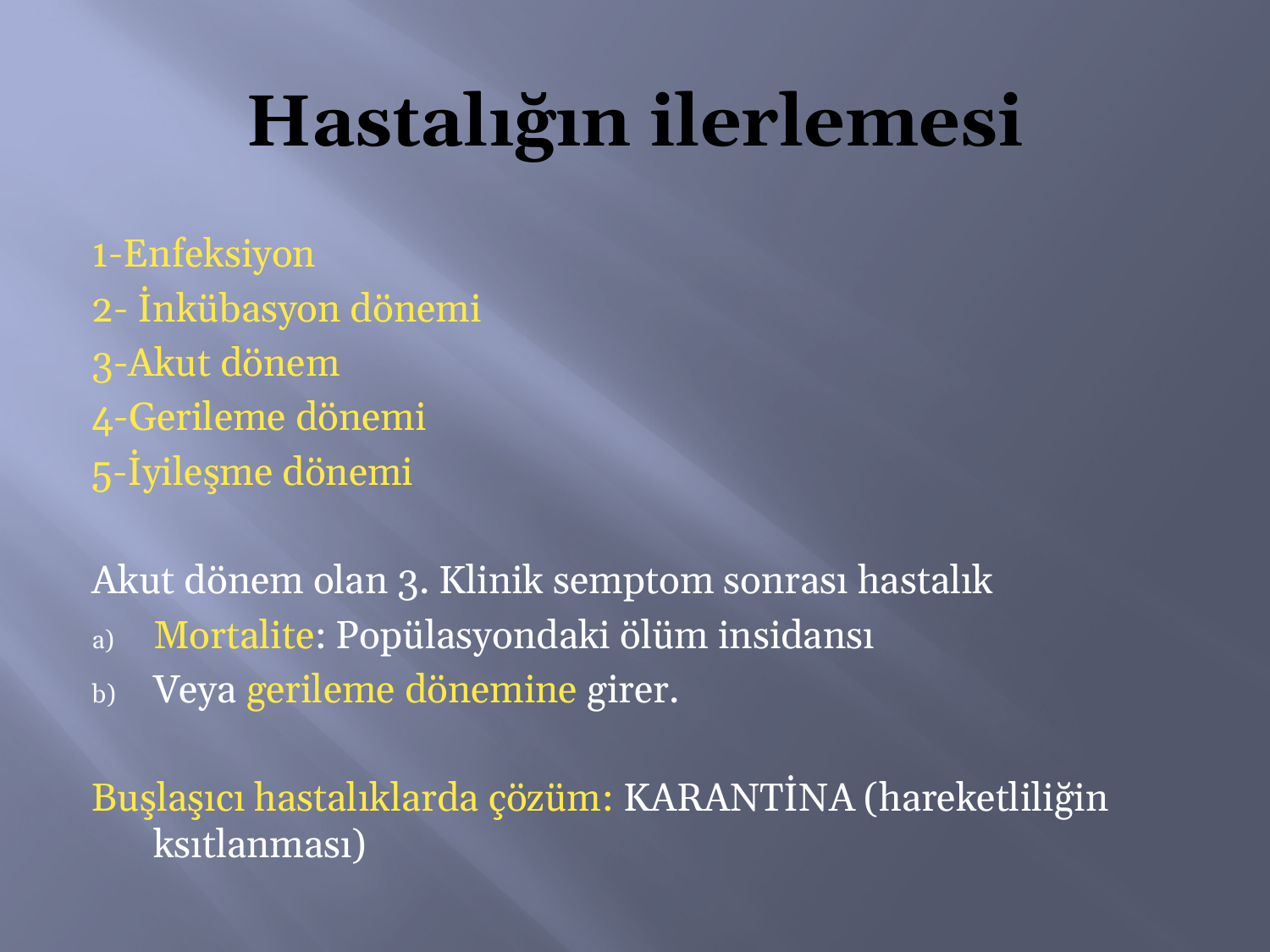

# Hastalığın ilerlemesi
1-Enfeksiyon
2- İnkübasyon dönemi
3-Akut dönem
4-Gerileme dönemi
5-İyileşme dönemi

Akut dönem olan 3. Klinik semptom sonrası hastalık
Mortalite: Popülasyondaki ölüm insidansı
Veya gerileme dönemine girer.

Buşlaşıcı hastalıklarda çözüm: KARANTİNA (hareketliliğin ksıtlanması)